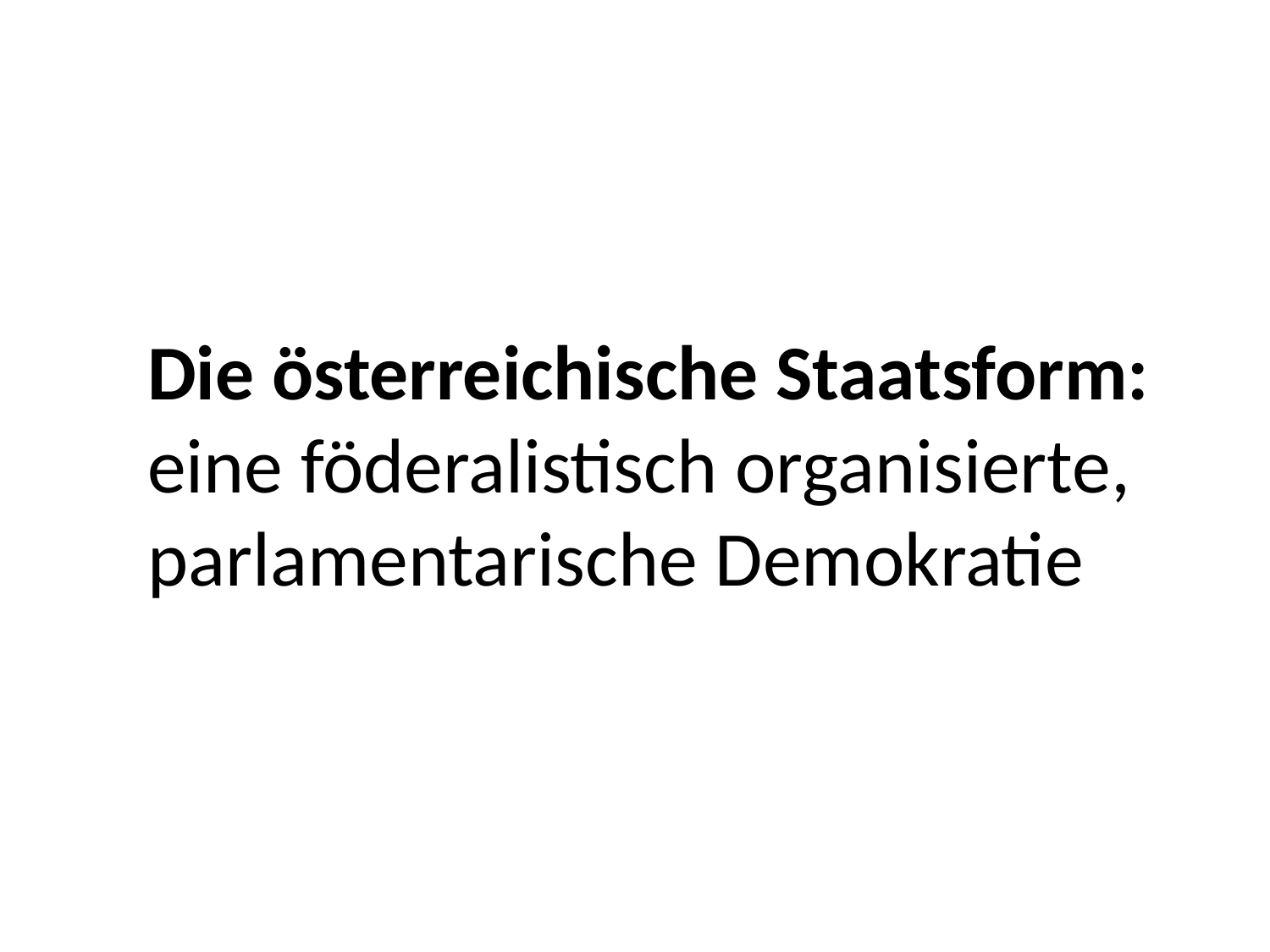

Die österreichische Staatsform:
eine föderalistisch organisierte, parlamentarische Demokratie